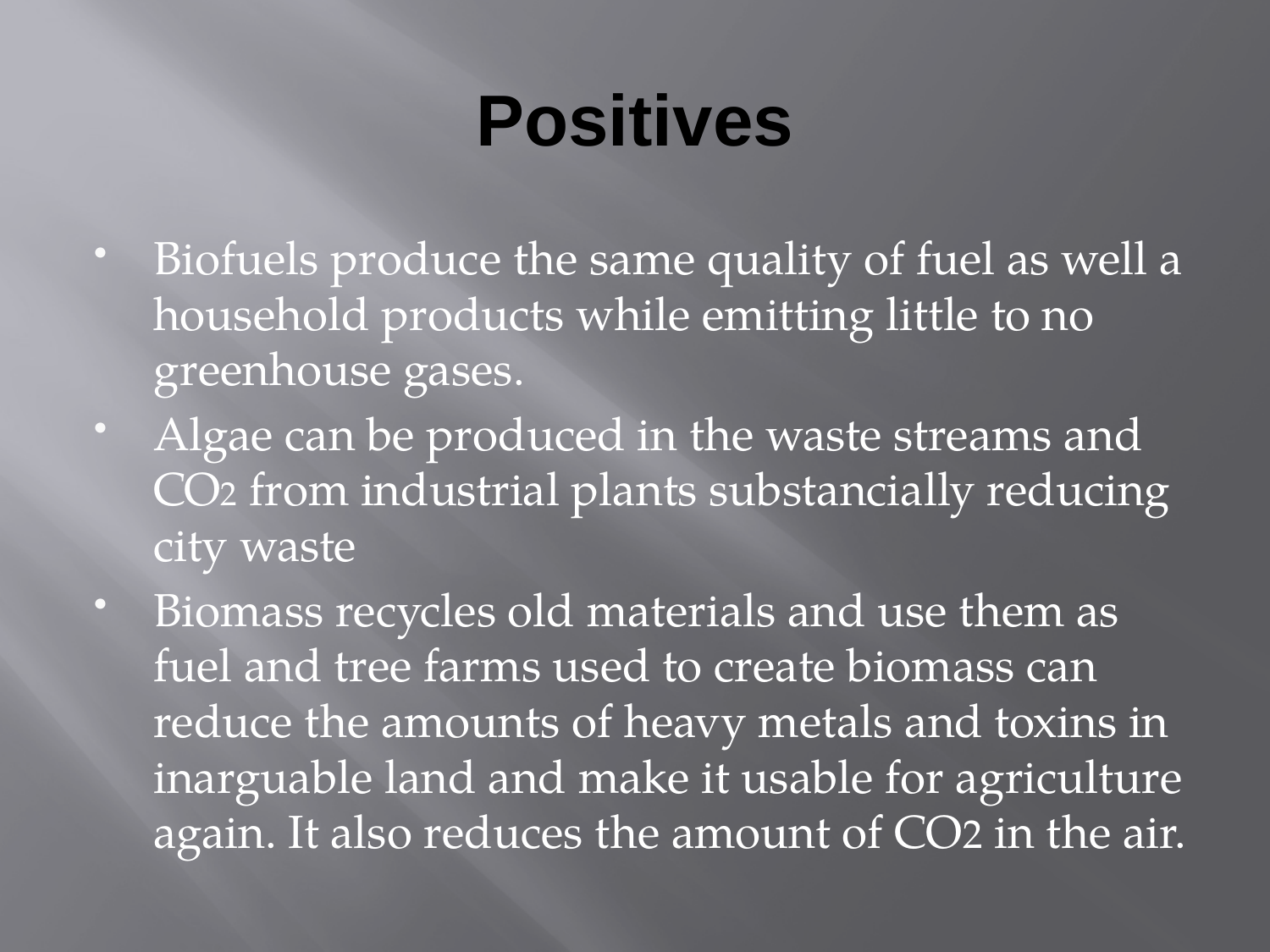

# Positives
Biofuels produce the same quality of fuel as well a household products while emitting little to no greenhouse gases.
Algae can be produced in the waste streams and CO2 from industrial plants substancially reducing city waste
Biomass recycles old materials and use them as fuel and tree farms used to create biomass can reduce the amounts of heavy metals and toxins in inarguable land and make it usable for agriculture again. It also reduces the amount of CO2 in the air.